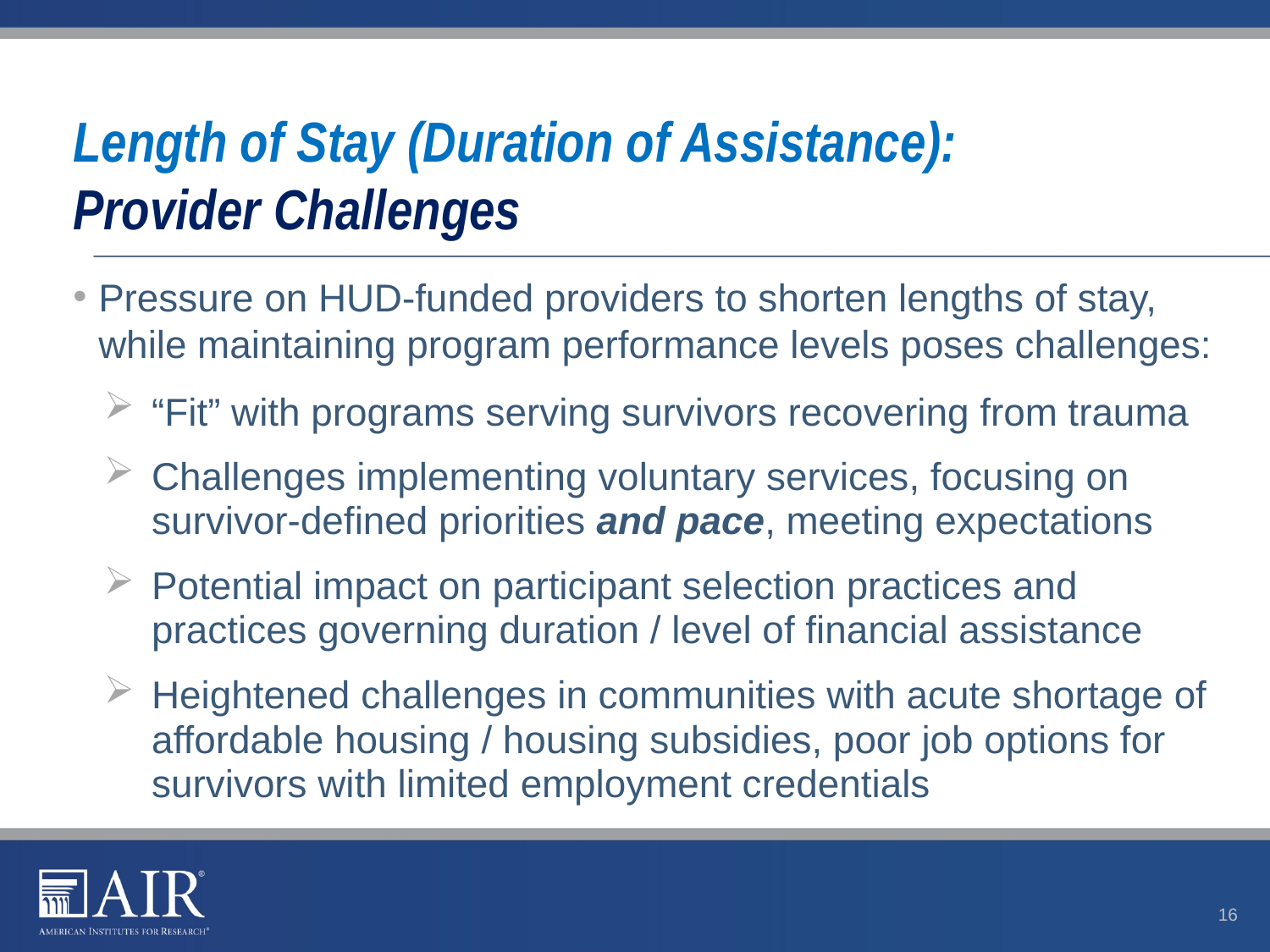

# Length of Stay (Duration of Assistance): Provider Challenges
Pressure on HUD-funded providers to shorten lengths of stay, while maintaining program performance levels poses challenges:
“Fit” with programs serving survivors recovering from trauma
Challenges implementing voluntary services, focusing on survivor-defined priorities and pace, meeting expectations
Potential impact on participant selection practices and practices governing duration / level of financial assistance
Heightened challenges in communities with acute shortage of affordable housing / housing subsidies, poor job options for survivors with limited employment credentials
16